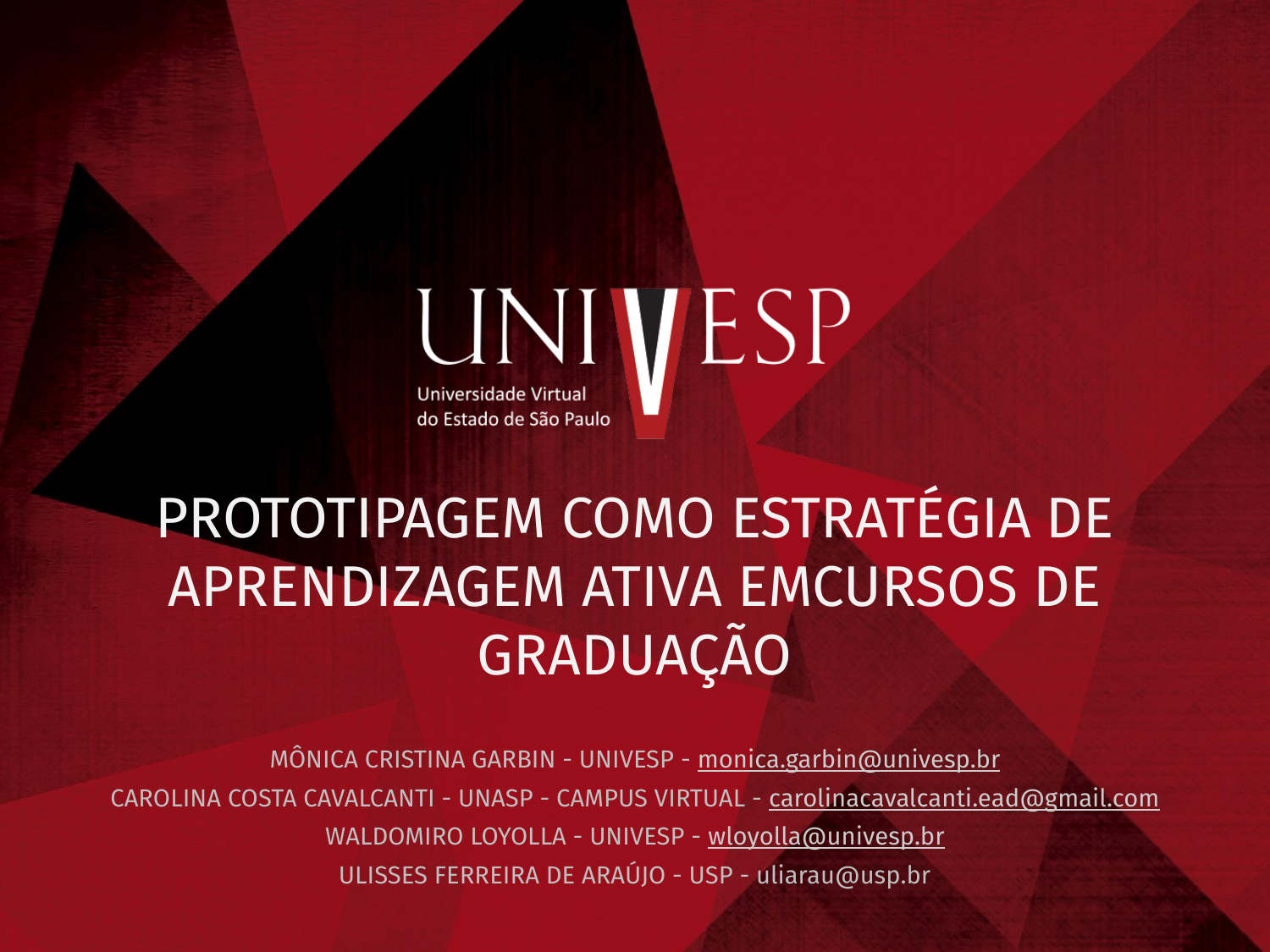

# PROTOTIPAGEM COMO ESTRATÉGIA DE APRENDIZAGEM ATIVA EMCURSOS DE GRADUAÇÃO
MÔNICA CRISTINA GARBIN - UNIVESP - monica.garbin@univesp.br
CAROLINA COSTA CAVALCANTI - UNASP - CAMPUS VIRTUAL - carolinacavalcanti.ead@gmail.com
WALDOMIRO LOYOLLA - UNIVESP - wloyolla@univesp.br
ULISSES FERREIRA DE ARAÚJO - USP - uliarau@usp.br